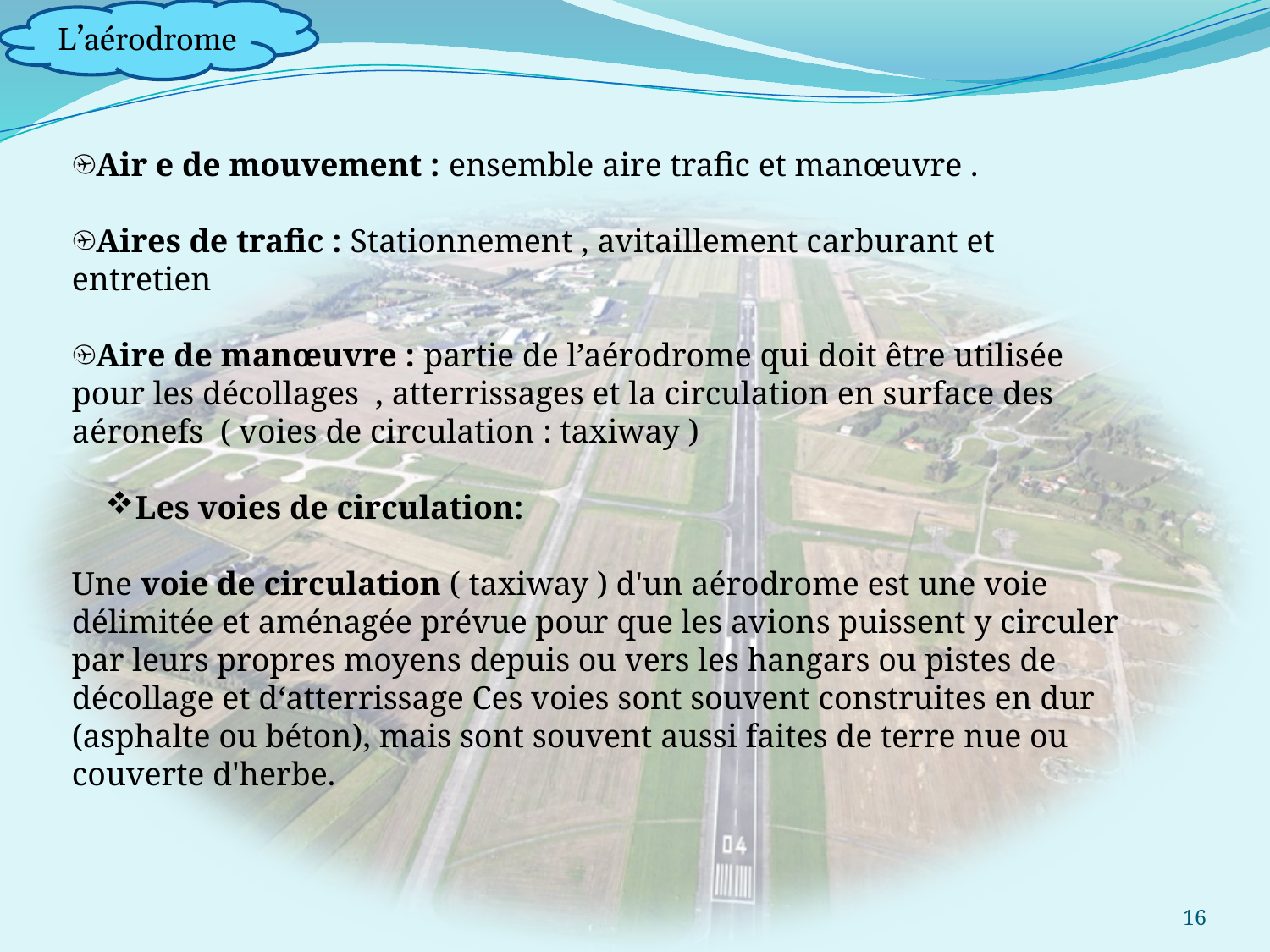

Air e de mouvement : ensemble aire trafic et manœuvre .

Aires de trafic : Stationnement , avitaillement carburant et entretien

Aire de manœuvre : partie de l’aérodrome qui doit être utilisée pour les décollages  , atterrissages et la circulation en surface des aéronefs  ( voies de circulation : taxiway )

Les voies de circulation:

Une voie de circulation ( taxiway ) d'un aérodrome est une voie délimitée et aménagée prévue pour que les avions puissent y circuler par leurs propres moyens depuis ou vers les hangars ou pistes de décollage et d‘atterrissage Ces voies sont souvent construites en dur (asphalte ou béton), mais sont souvent aussi faites de terre nue ou couverte d'herbe.
16